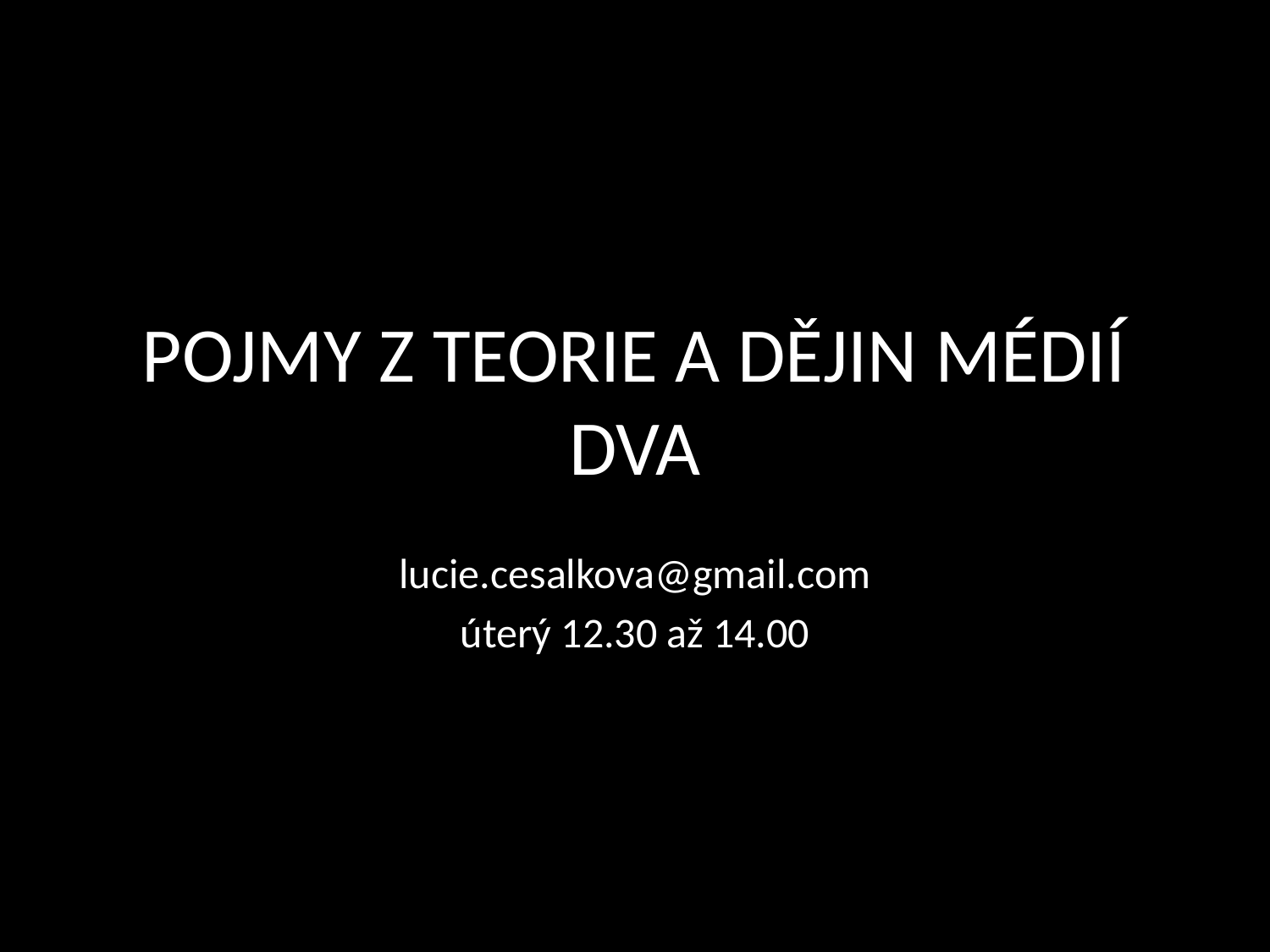

# POJMY Z TEORIE A DĚJIN MÉDIÍ DVA
lucie.cesalkova@gmail.com
úterý 12.30 až 14.00